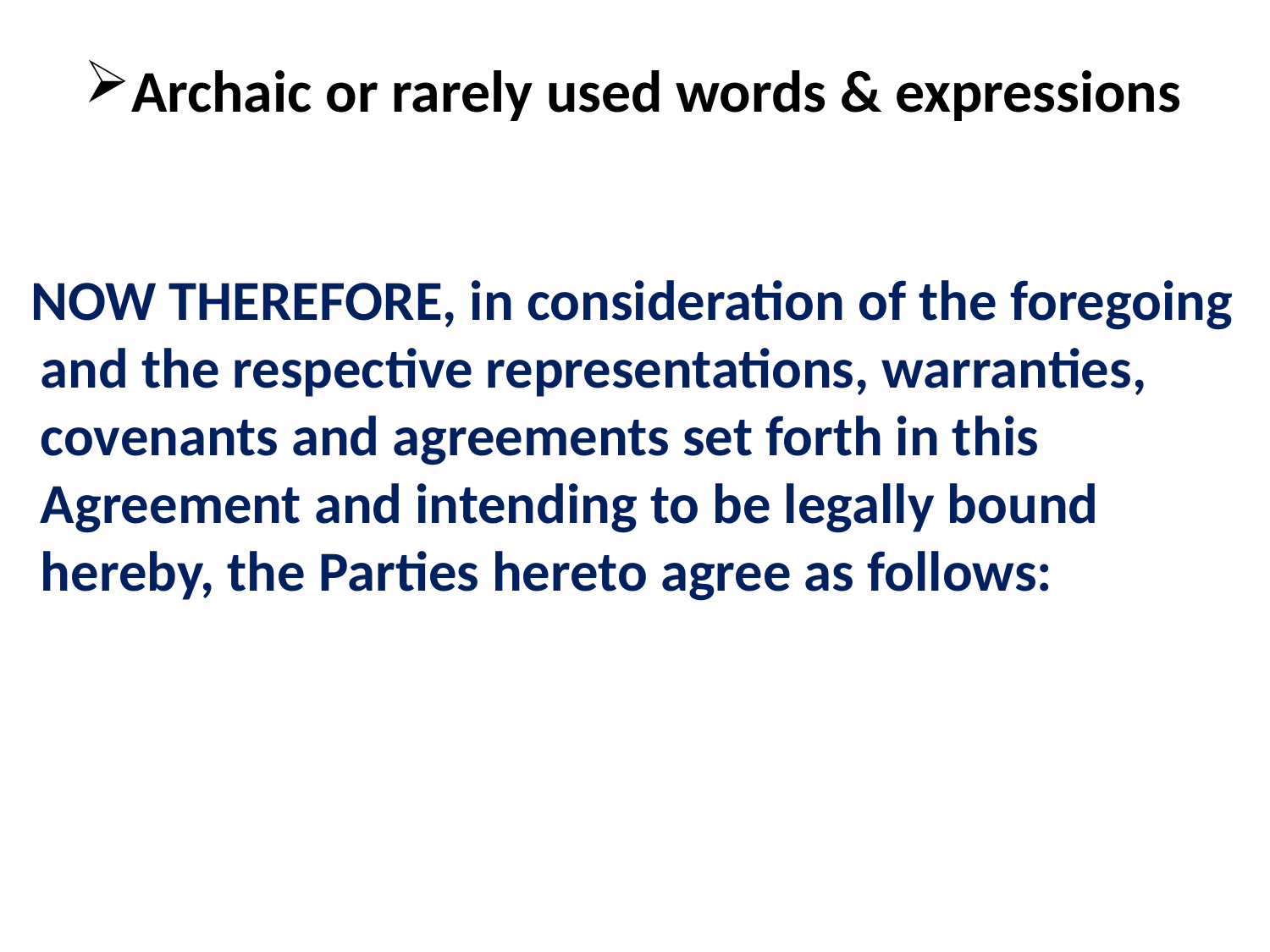

# Archaic or rarely used words & expressions
   NOW THEREFORE, in consideration of the foregoing and the respective representations, warranties, covenants and agreements set forth in this Agreement and intending to be legally bound hereby, the Parties hereto agree as follows: